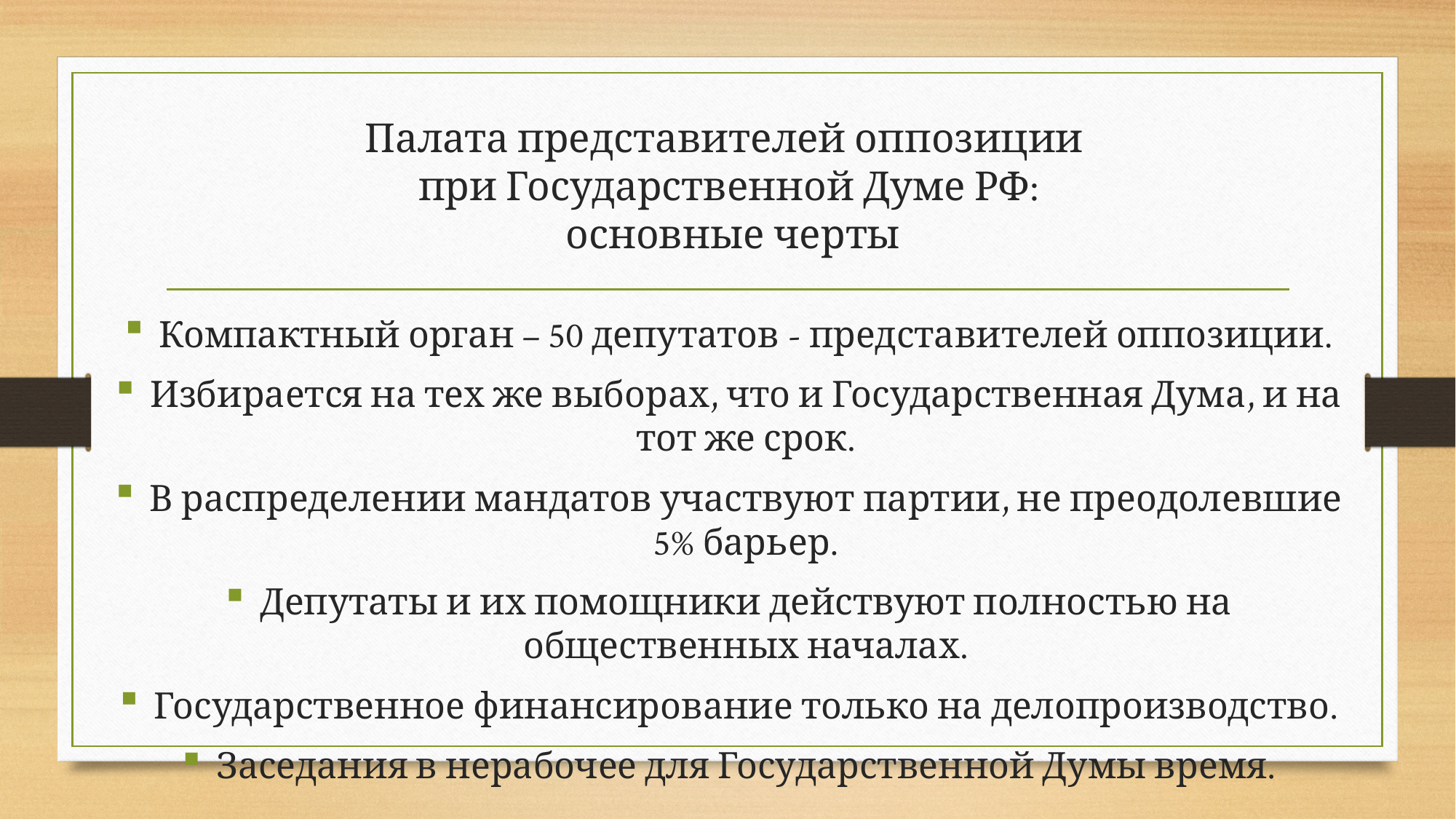

# Палата представителей оппозиции при Государственной Думе РФ: основные черты
Компактный орган – 50 депутатов - представителей оппозиции.
Избирается на тех же выборах, что и Государственная Дума, и на тот же срок.
В распределении мандатов участвуют партии, не преодолевшие 5% барьер.
Депутаты и их помощники действуют полностью на общественных началах.
Государственное финансирование только на делопроизводство.
Заседания в нерабочее для Государственной Думы время.